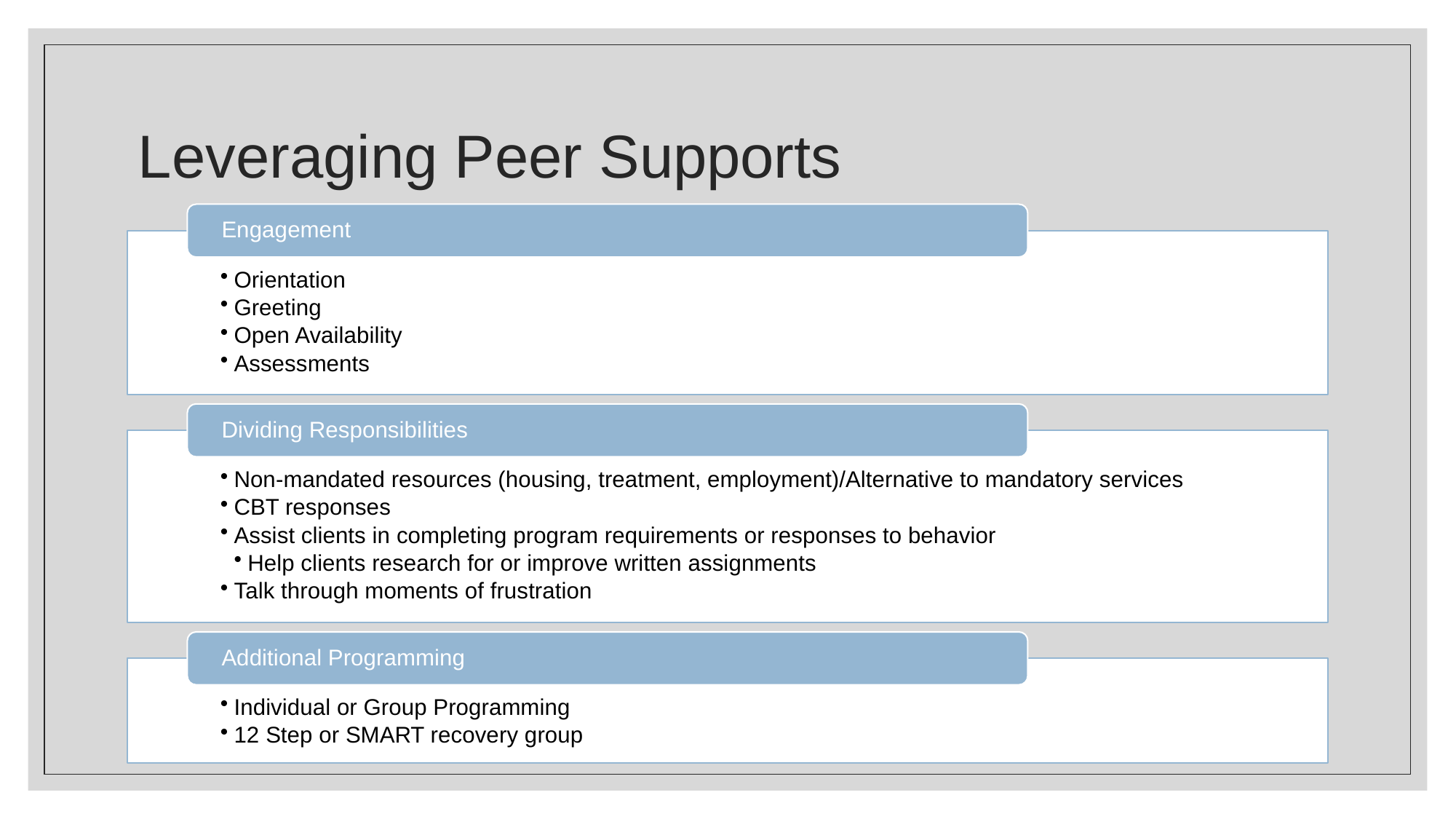

# Leveraging Peer Supports
Engagement
Orientation
Greeting
Open Availability
Assessments
Dividing Responsibilities
Non-mandated resources (housing, treatment, employment)/Alternative to mandatory services
CBT responses
Assist clients in completing program requirements or responses to behavior
Help clients research for or improve written assignments
Talk through moments of frustration
Additional Programming
Individual or Group Programming
12 Step or SMART recovery group